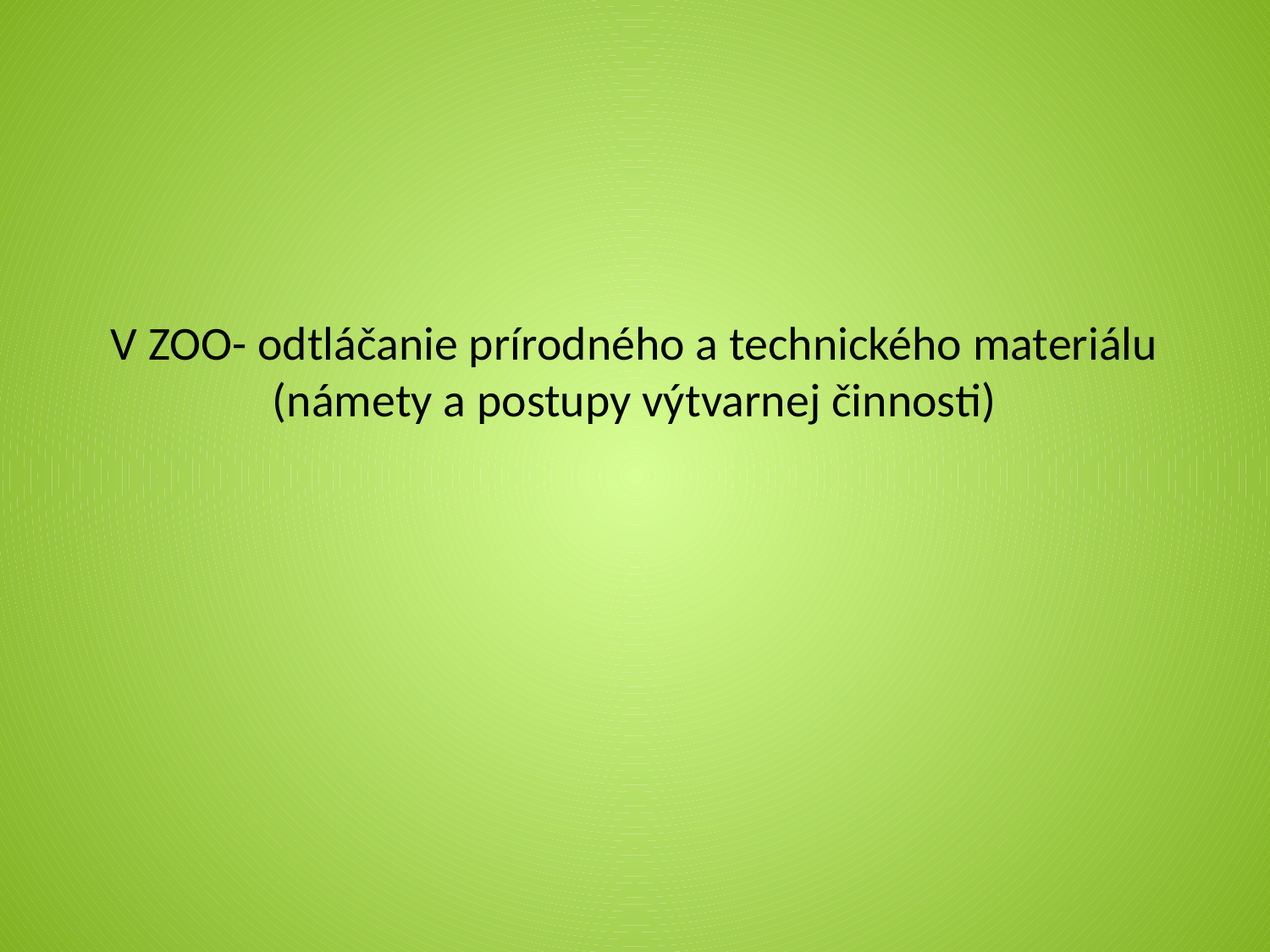

# V ZOO- odtláčanie prírodného a technického materiálu (námety a postupy výtvarnej činnosti)